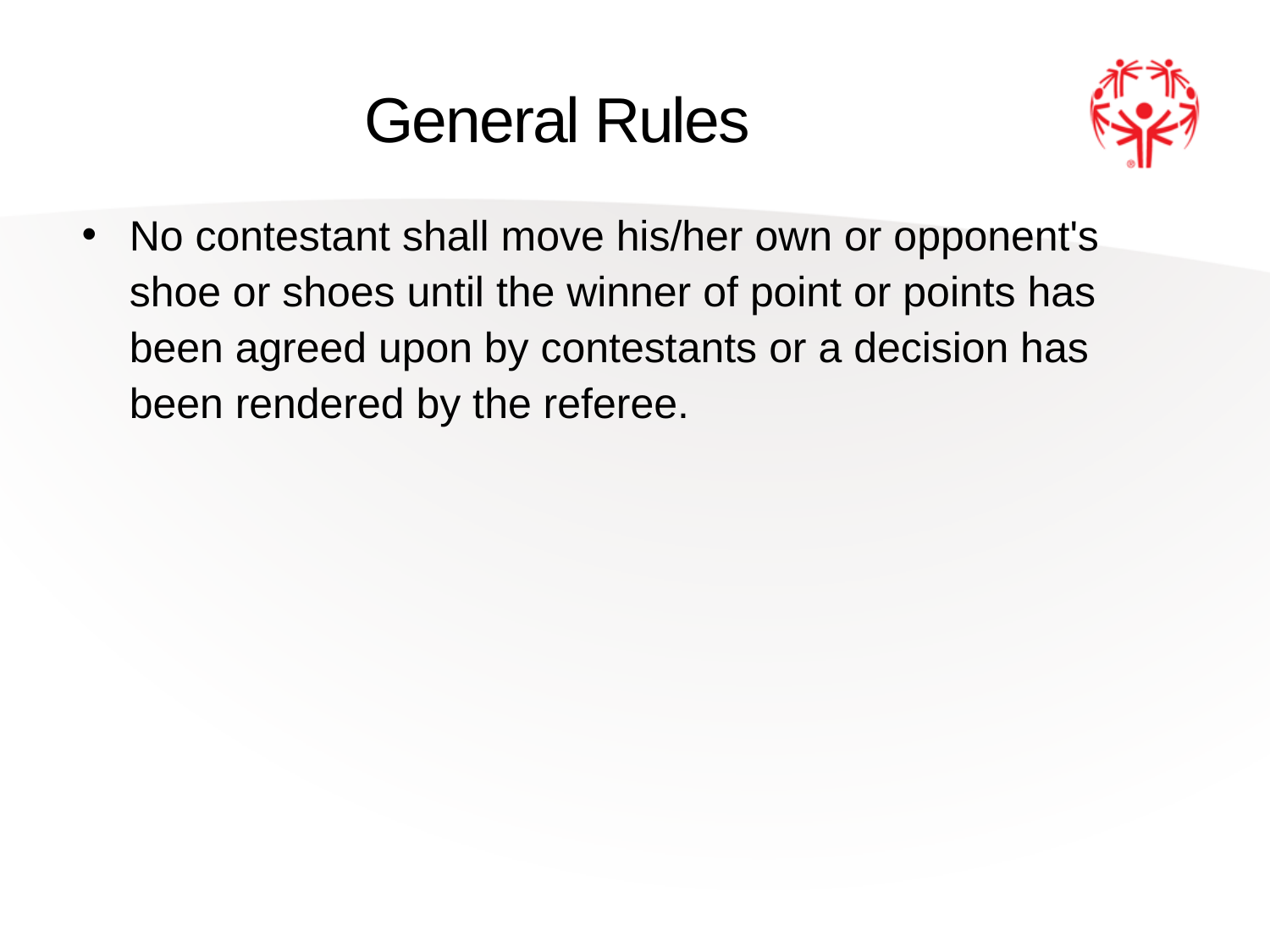

# General Rules
No contestant shall move his/her own or opponent's shoe or shoes until the winner of point or points has been agreed upon by contestants or a decision has been rendered by the referee.